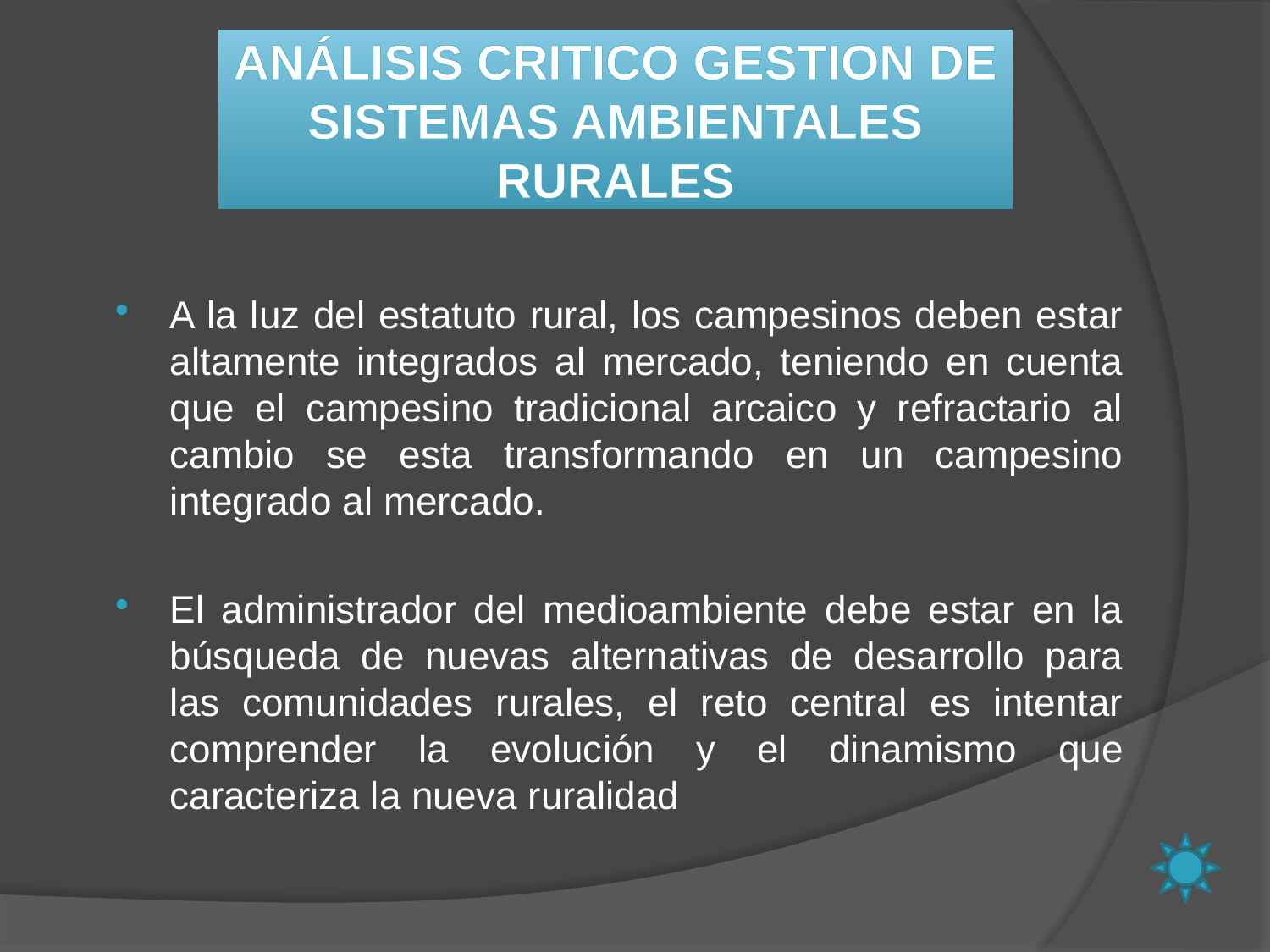

# ANÁLISIS CRITICO GESTION DE SISTEMAS AMBIENTALES RURALES
A la luz del estatuto rural, los campesinos deben estar altamente integrados al mercado, teniendo en cuenta que el campesino tradicional arcaico y refractario al cambio se esta transformando en un campesino integrado al mercado.

El administrador del medioambiente debe estar en la búsqueda de nuevas alternativas de desarrollo para las comunidades rurales, el reto central es intentar comprender la evolución y el dinamismo que caracteriza la nueva ruralidad